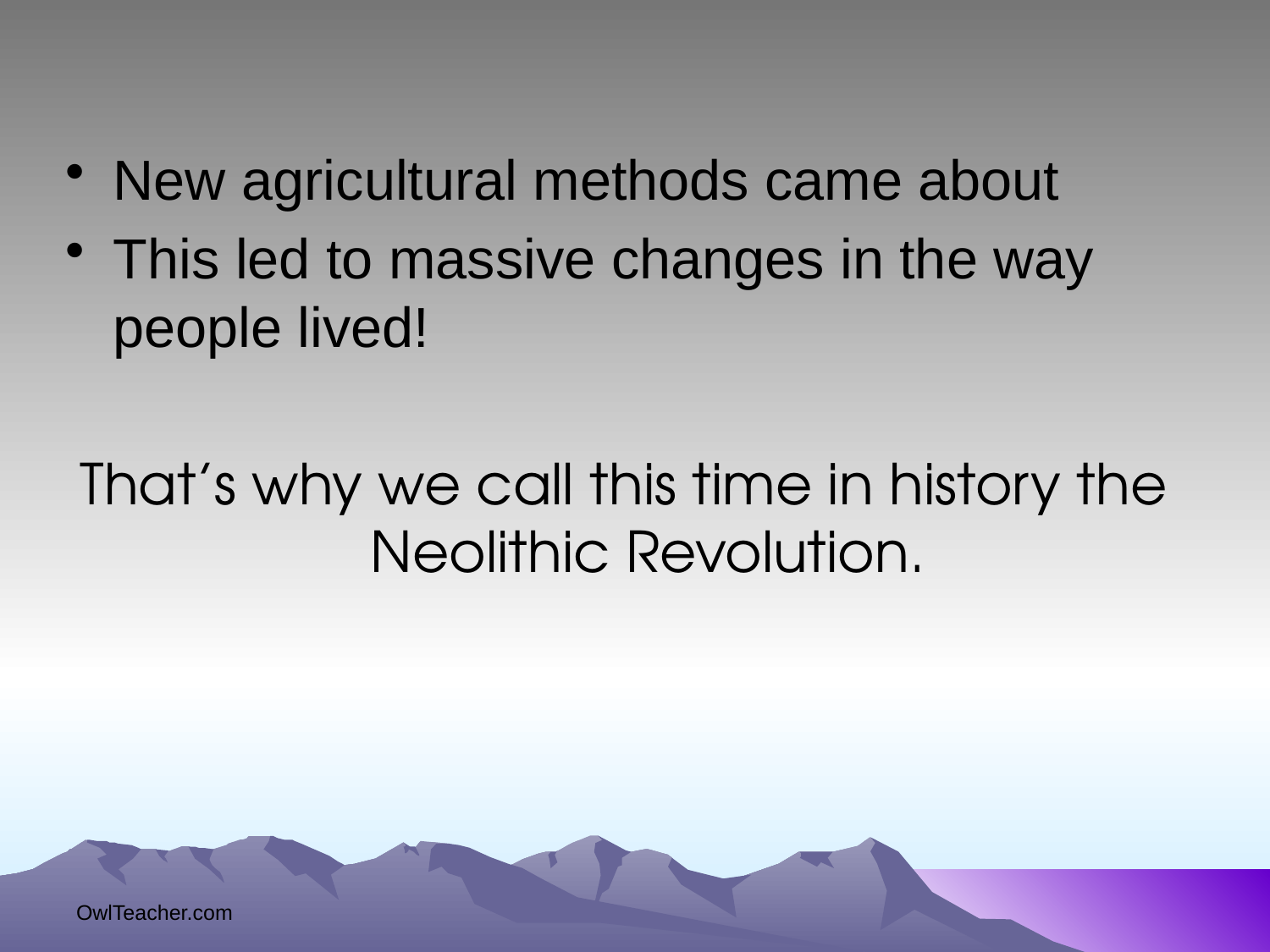

New agricultural methods came about
This led to massive changes in the way people lived!

That’s why we call this time in history the Neolithic Revolution.
OwlTeacher.com